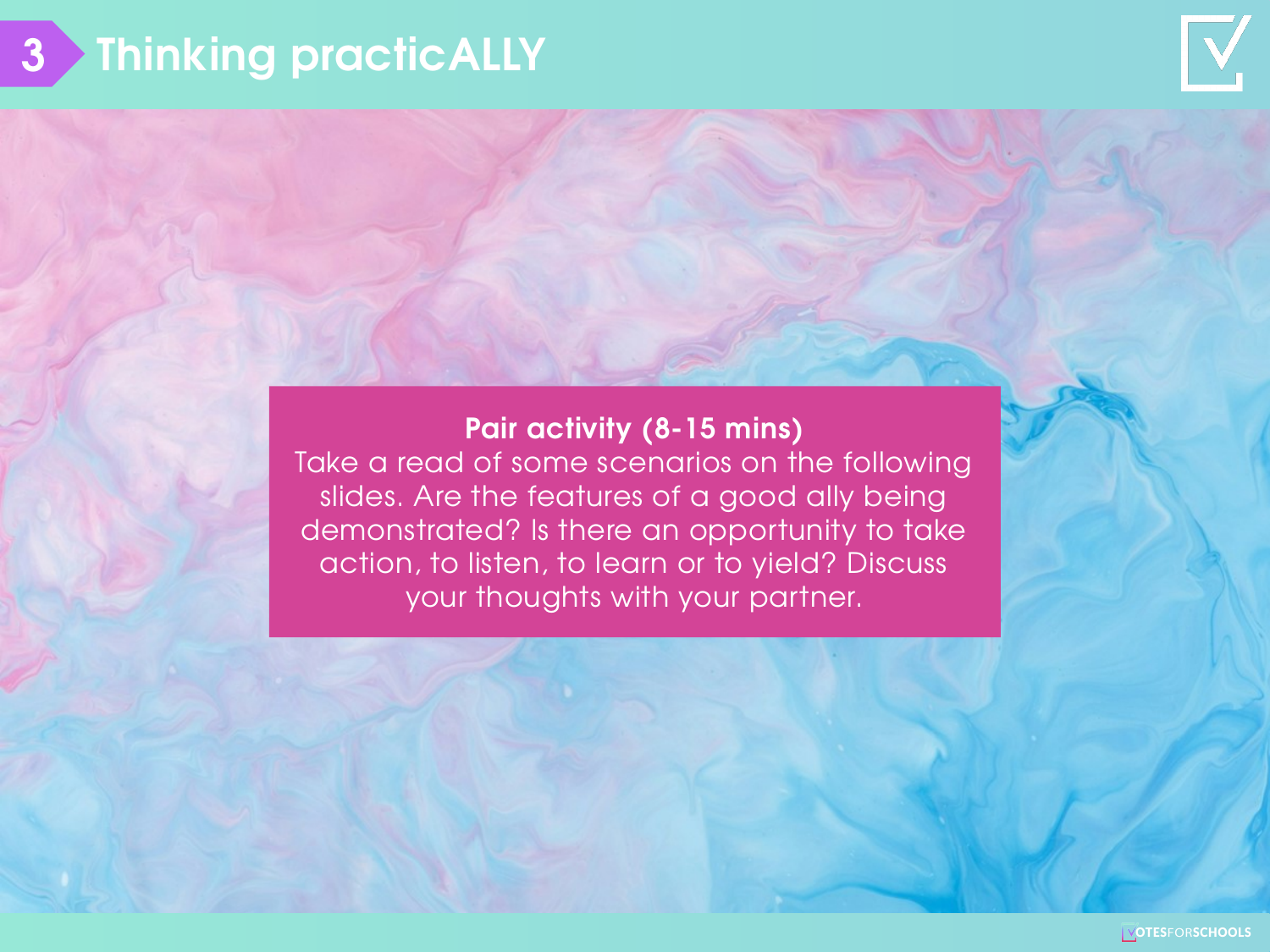

Thinking practicALLY
3
Pair activity (8-15 mins)
Take a read of some scenarios on the following slides. Are the features of a good ally being demonstrated? Is there an opportunity to take action, to listen, to learn or to yield? Discuss your thoughts with your partner.